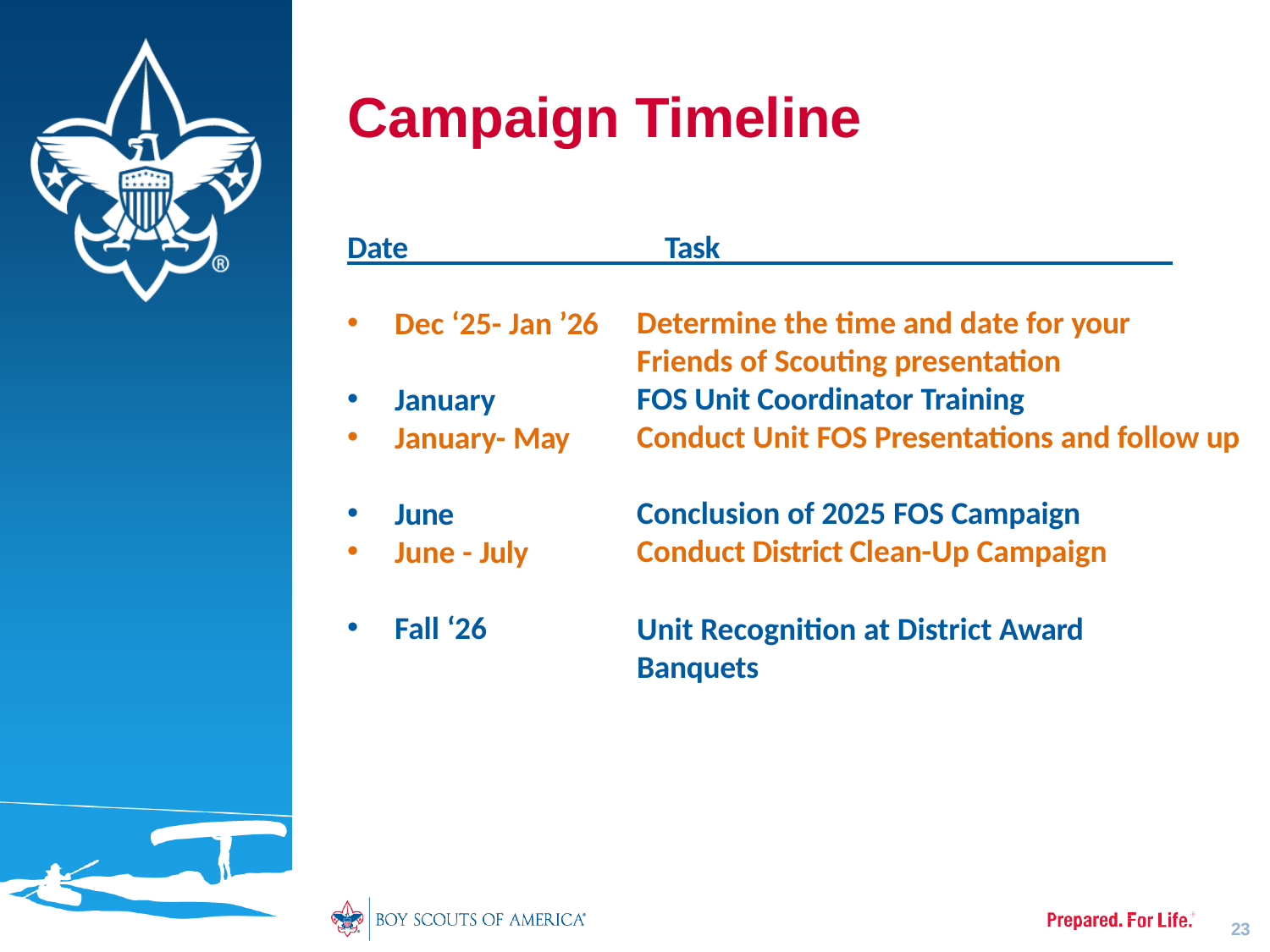

# Campaign Timeline
Date
Dec ‘25- Jan ’26
Task

Determine the time and date for your Friends of Scouting presentation
FOS Unit Coordinator Training
Conduct Unit FOS Presentations and follow up

Conclusion of 2025 FOS Campaign
Conduct District Clean-Up Campaign

Unit Recognition at District Award Banquets
January
January- May
June
June - July
Fall ‘26
23